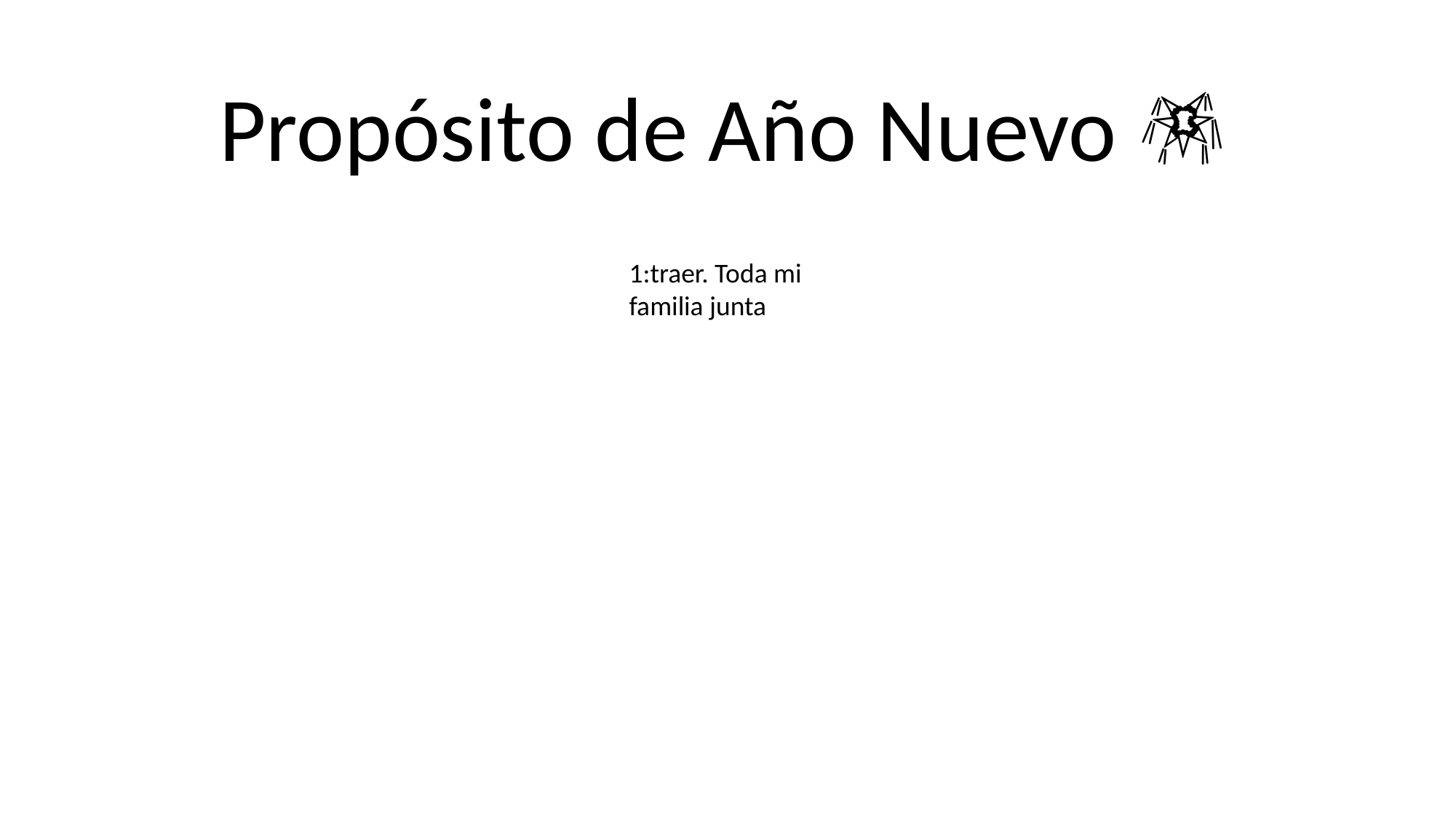

# Propósito de Año Nuevo 🪅
1:traer. Toda mi familia junta